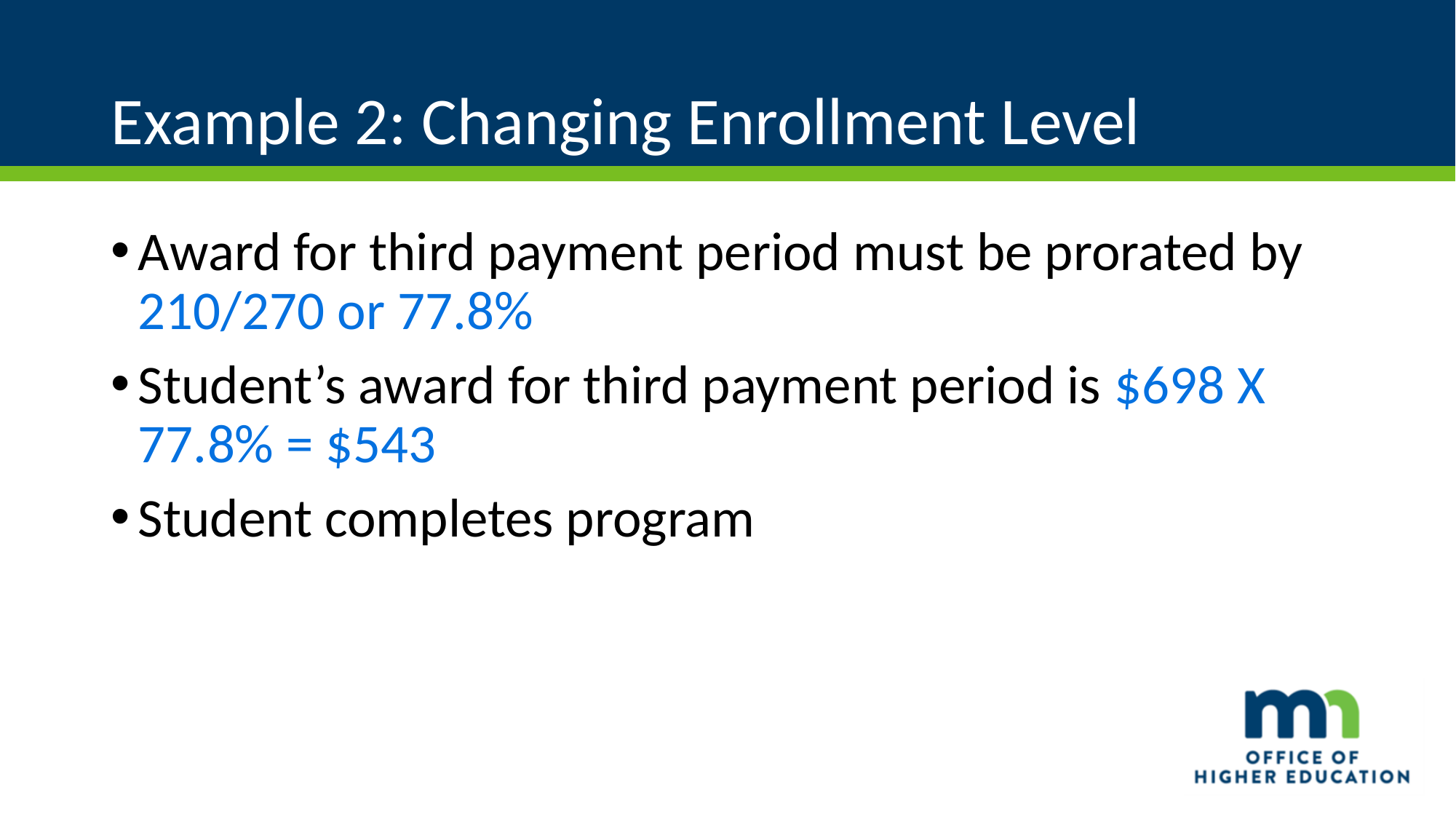

# Example 2: Changing Enrollment Level
Award for third payment period must be prorated by 210/270 or 77.8%
Student’s award for third payment period is $698 X 77.8% = $543
Student completes program